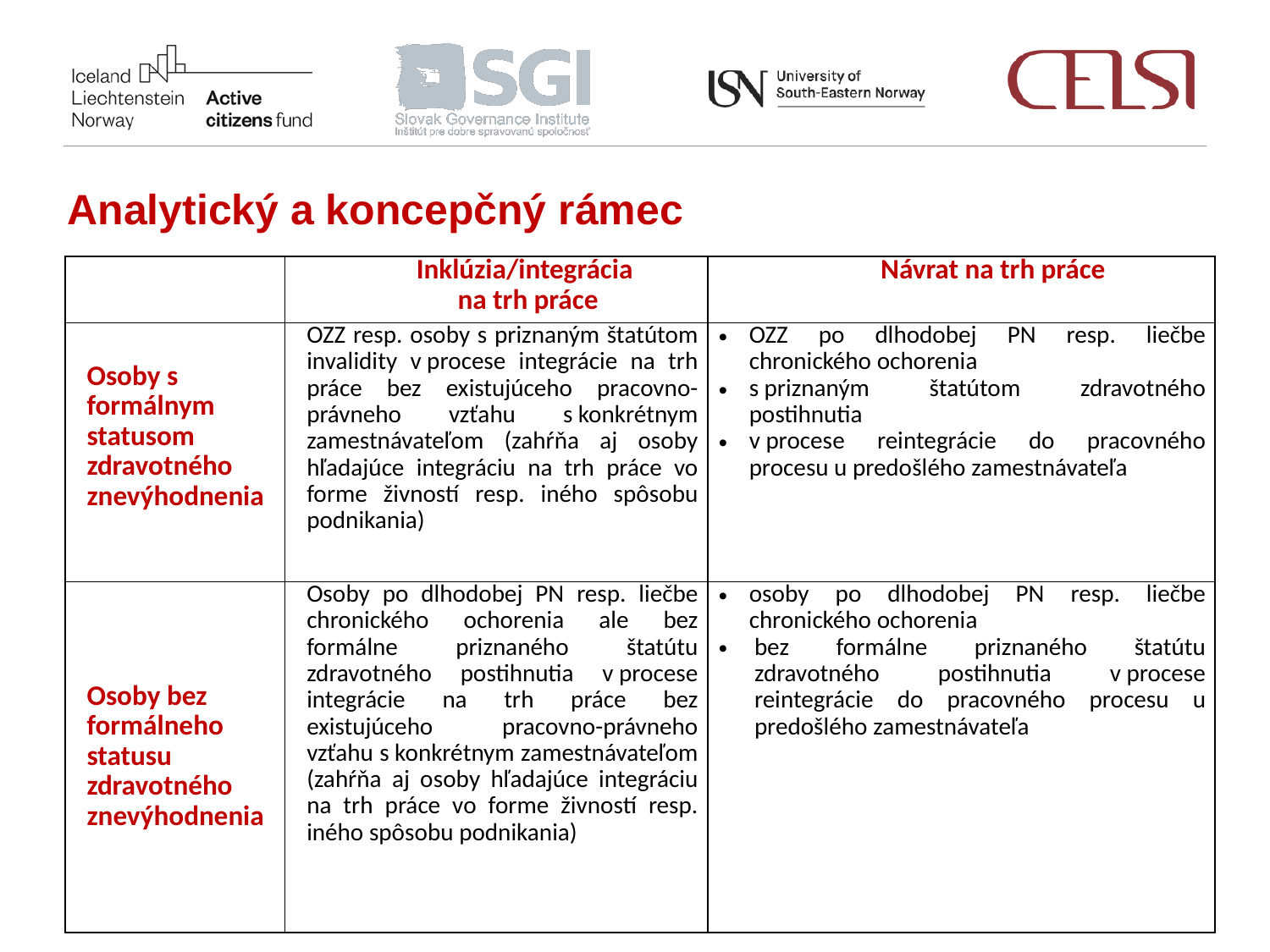

Analytický a koncepčný rámec
|  | Inklúzia/integrácia na trh práce | Návrat na trh práce |
| --- | --- | --- |
| Osoby s formálnym statusom zdravotného znevýhodnenia | OZZ resp. osoby s priznaným štatútom invalidity v procese integrácie na trh práce bez existujúceho pracovno-právneho vzťahu s konkrétnym zamestnávateľom (zahŕňa aj osoby hľadajúce integráciu na trh práce vo forme živností resp. iného spôsobu podnikania) | OZZ po dlhodobej PN resp. liečbe chronického ochorenia s priznaným štatútom zdravotného postihnutia v procese reintegrácie do pracovného procesu u predošlého zamestnávateľa |
| Osoby bez formálneho statusu zdravotného znevýhodnenia | Osoby po dlhodobej PN resp. liečbe chronického ochorenia ale bez formálne priznaného štatútu zdravotného postihnutia v procese integrácie na trh práce bez existujúceho pracovno-právneho vzťahu s konkrétnym zamestnávateľom (zahŕňa aj osoby hľadajúce integráciu na trh práce vo forme živností resp. iného spôsobu podnikania) | osoby po dlhodobej PN resp. liečbe chronického ochorenia bez formálne priznaného štatútu zdravotného postihnutia v procese reintegrácie do pracovného procesu u predošlého zamestnávateľa |